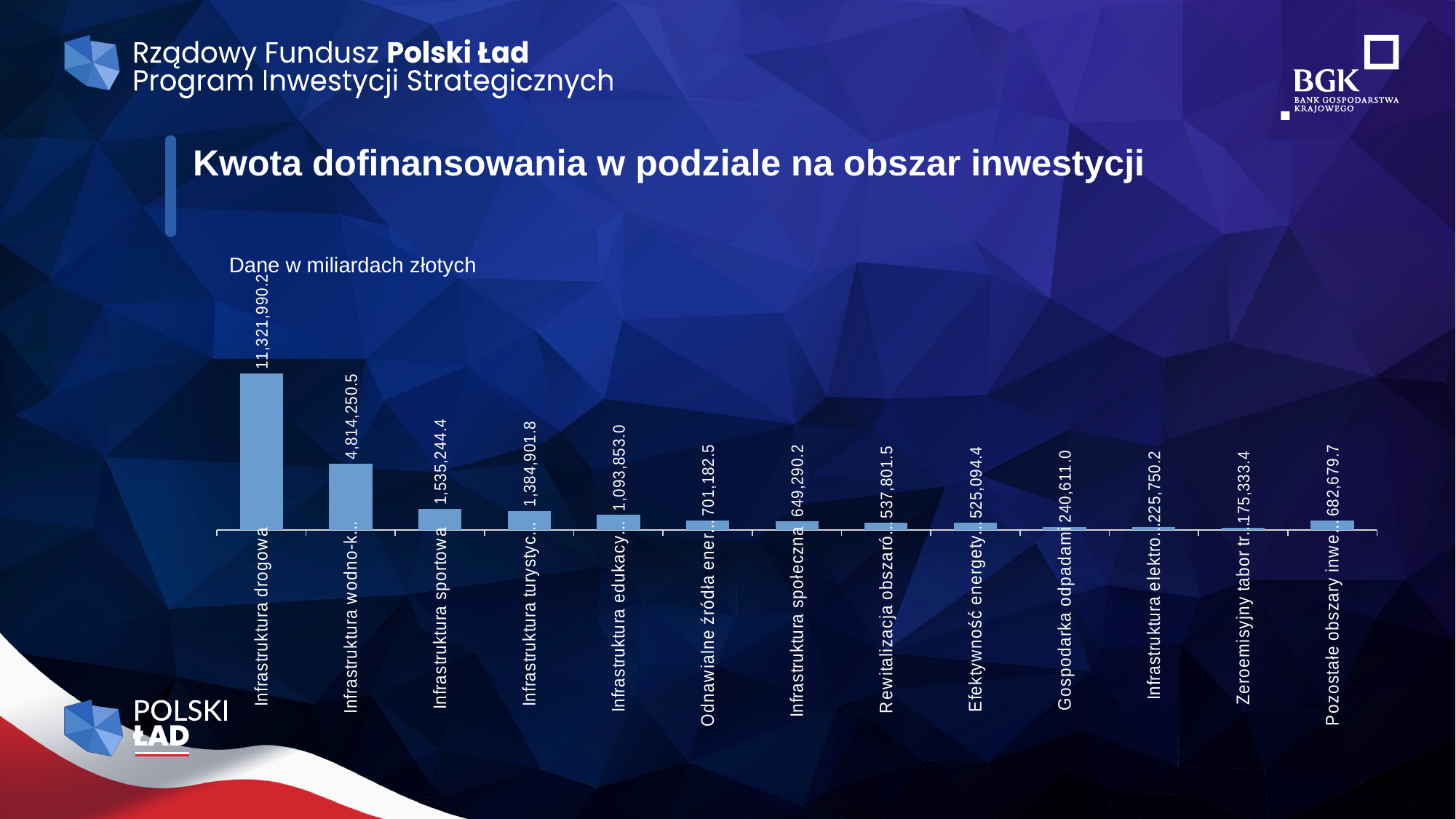

6
# Kwota dofinansowania w podziale na obszar inwestycji
Dane w miliardach złotych

### Chart

| Category | Obszar |
|---|---|
|  Infrastruktura drogowa  | 11321990.16 |
|  Infrastruktura wodno-kanalizacyjna  | 4814250.525 |
|  Infrastruktura sportowa  | 1535244.367 |
|  Infrastruktura turystyczna  | 1384901.751 |
|  Infrastruktura edukacyjna  | 1093853.033 |
|  Odnawialne źródła energii  | 701182.4694 |
|  Infrastruktura społeczna  | 649290.2342 |
|  Rewitalizacja obszarów miejskich  | 537801.5392 |
|  Efektywność energetyczna  | 525094.4162 |
|  Gospodarka odpadami  | 240610.9903 |
|  Infrastruktura elektronenergetyczna i oświetleniowa  | 225750.199 |
|  Zeroemisyjny tabor transportowy  | 175333.36 |
|  Pozostałe obszary inwestycji  | 682679.707 |

### Chart

| Category |
|---|